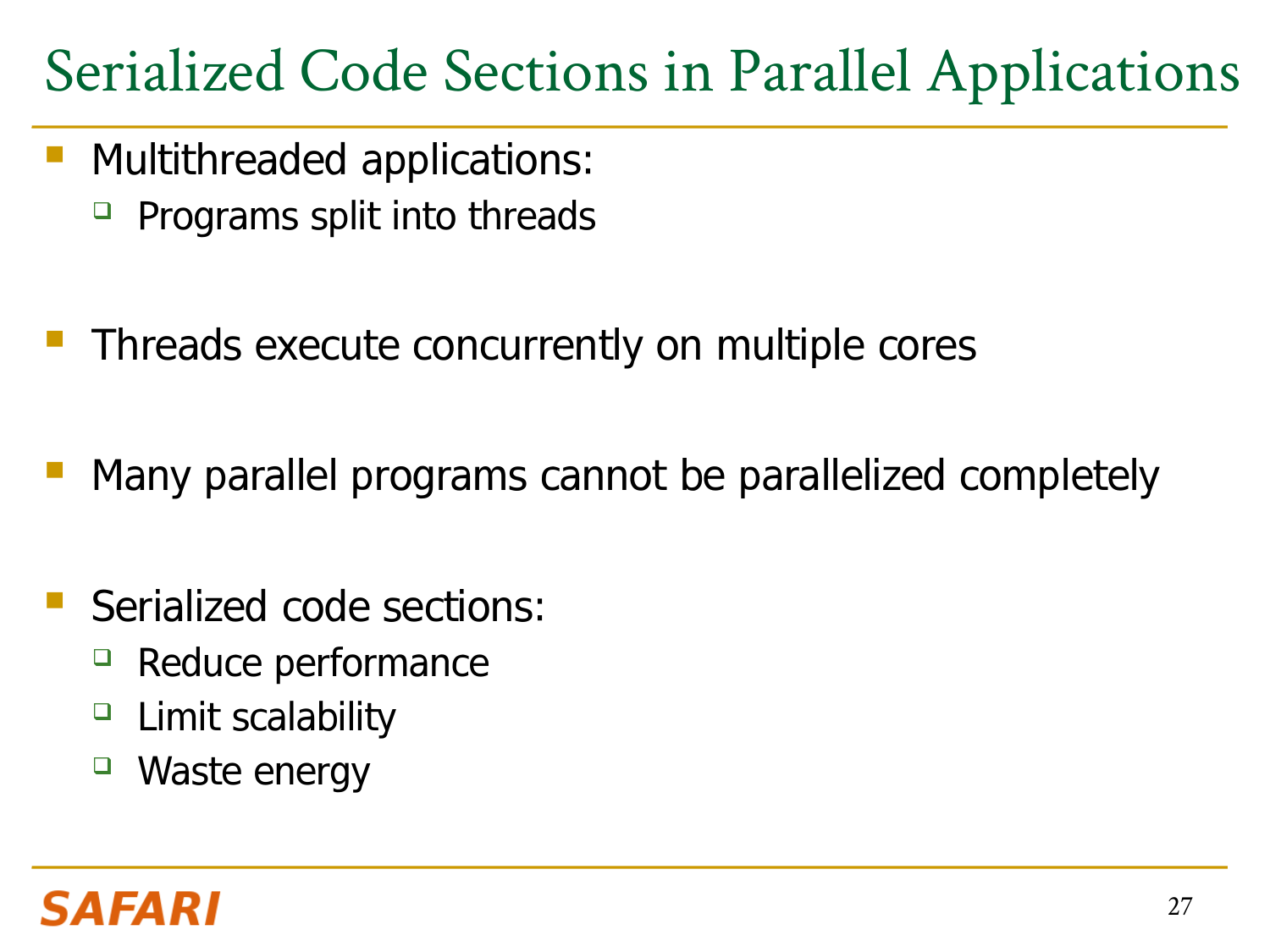

# Serialized Code Sections in Parallel Applications
Multithreaded applications:
Programs split into threads

Threads execute concurrently on multiple cores

Many parallel programs cannot be parallelized completely

Serialized code sections:
Reduce performance
Limit scalability
Waste energy

27